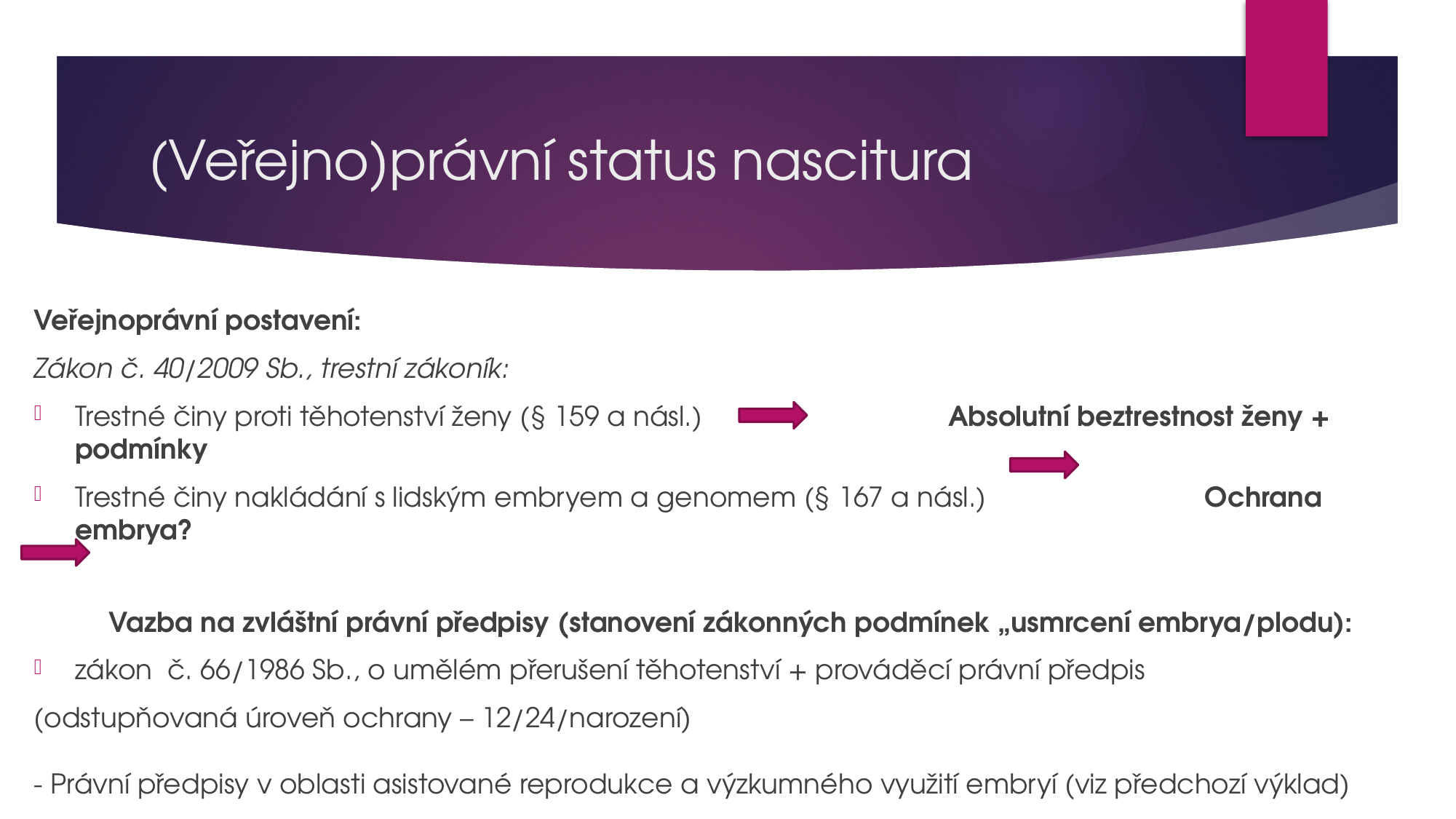

# (Veřejno)právní status nascitura
Veřejnoprávní postavení:
Zákon č. 40/2009 Sb., trestní zákoník:
Trestné činy proti těhotenství ženy (§ 159 a násl.)			Absolutní beztrestnost ženy + podmínky
Trestné činy nakládání s lidským embryem a genomem (§ 167 a násl.)		     Ochrana embrya?

   Vazba na zvláštní právní předpisy (stanovení zákonných podmínek „usmrcení embrya/plodu):
zákon  č. 66/1986 Sb., o umělém přerušení těhotenství + prováděcí právní předpis
(odstupňovaná úroveň ochrany – 12/24/narození)
- Právní předpisy v oblasti asistované reprodukce a výzkumného využití embryí (viz předchozí výklad)